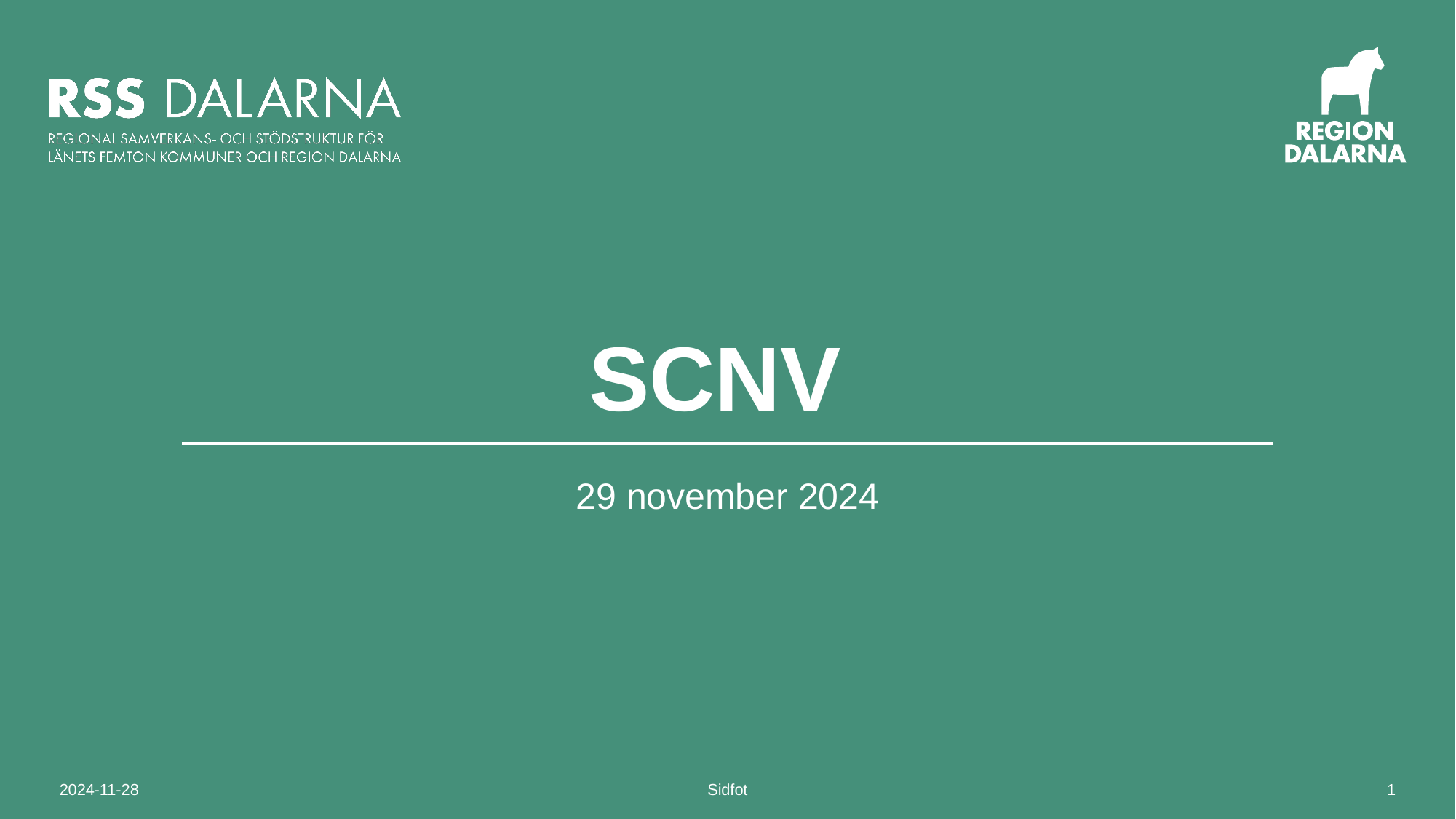

# SCNV
29 november 2024
2024-11-28
Sidfot
1